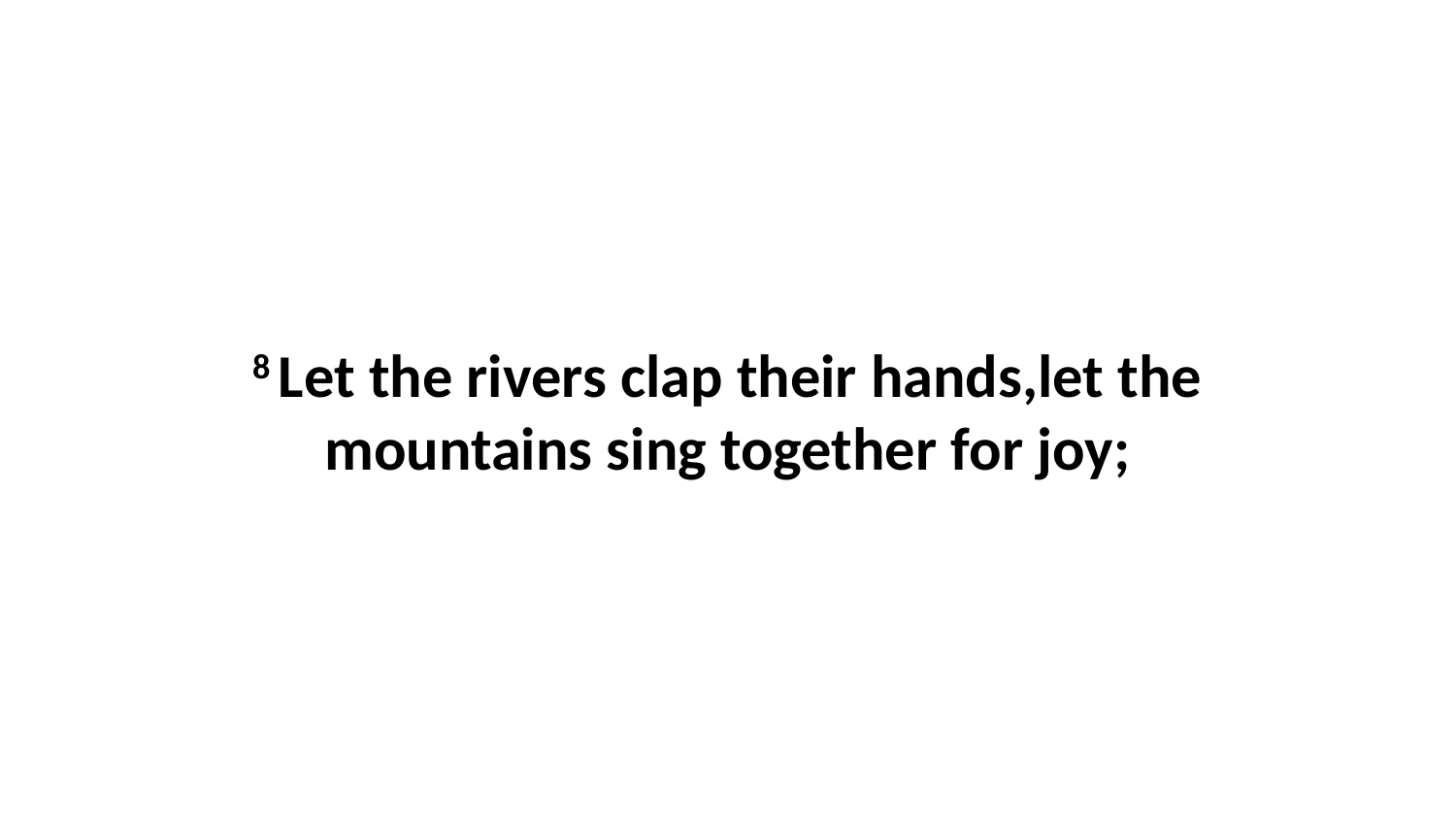

8 Let the rivers clap their hands,let the mountains sing together for joy;